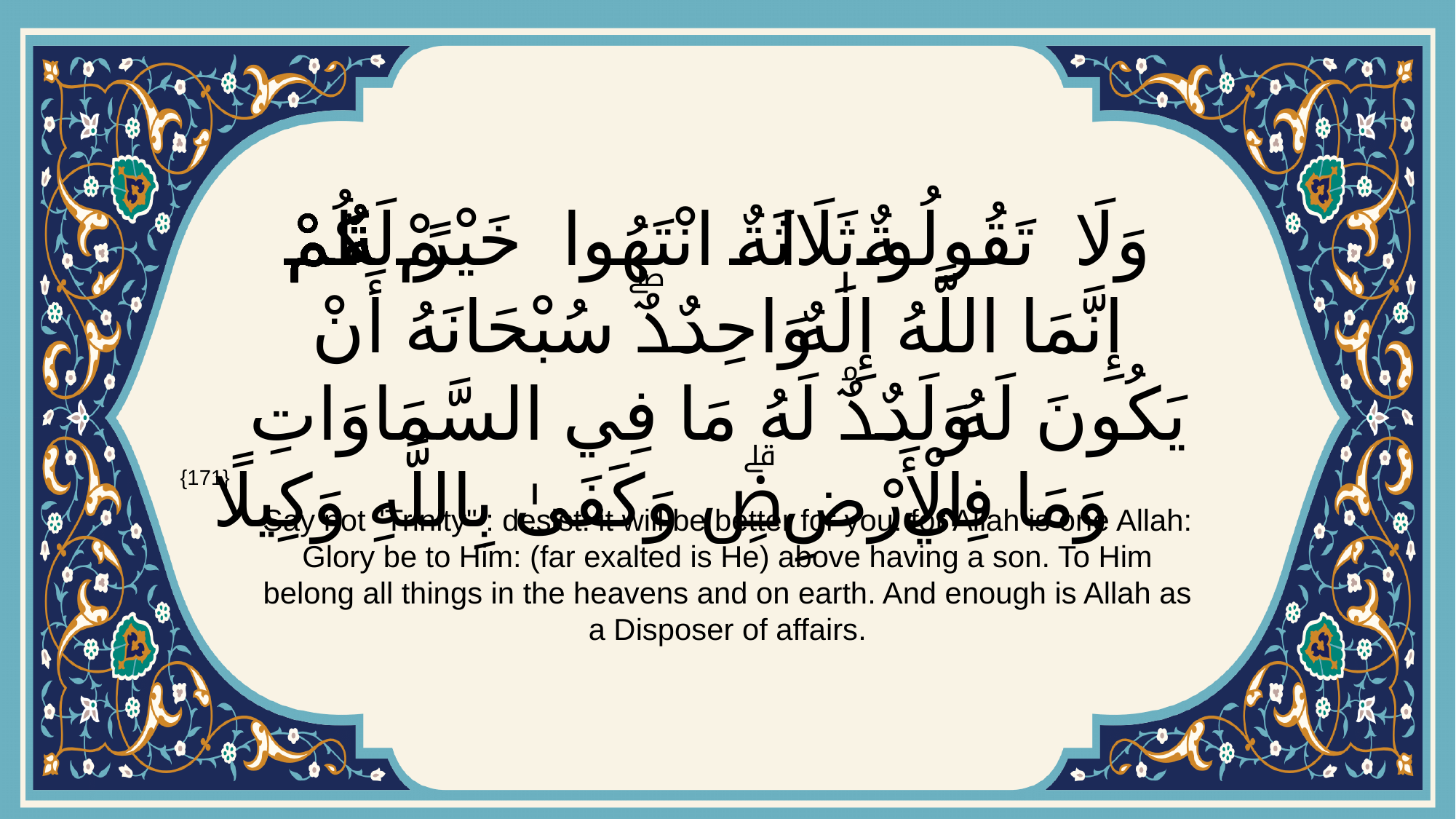

# وَلَا تَقُولُوا ثَلَاثَةٌۚ انْتَهُوا خَيْرًا لَكُمْۚ إِنَّمَا اللَّهُ إِلَٰهٌ وَاحِدٌۖ سُبْحَانَهُ أَنْ يَكُونَ لَهُ وَلَدٌۘ لَهُ مَا فِي السَّمَاوَاتِ وَمَا فِي الْأَرْضِۗ وَكَفَىٰ بِاللَّهِ وَكِيلًا
{171}
Say not "Trinity" : desist: it will be better for you: for Allah is one Allah: Glory be to Him: (far exalted is He) above having a son. To Him belong all things in the heavens and on earth. And enough is Allah as a Disposer of affairs.